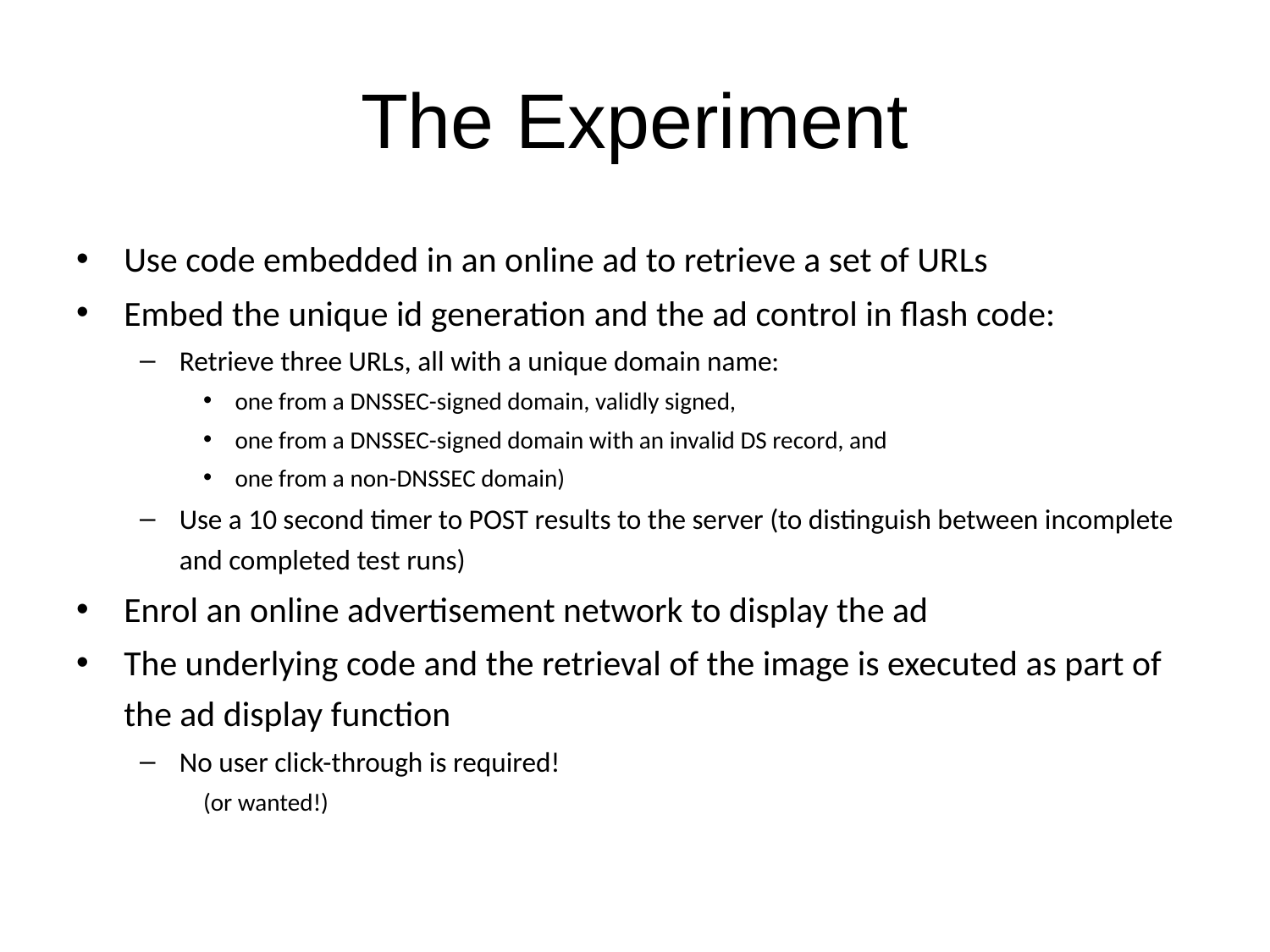

# The Experiment
Use code embedded in an online ad to retrieve a set of URLs
Embed the unique id generation and the ad control in flash code:
Retrieve three URLs, all with a unique domain name:
one from a DNSSEC-signed domain, validly signed,
one from a DNSSEC-signed domain with an invalid DS record, and
one from a non-DNSSEC domain)
Use a 10 second timer to POST results to the server (to distinguish between incomplete and completed test runs)
Enrol an online advertisement network to display the ad
The underlying code and the retrieval of the image is executed as part of the ad display function
No user click-through is required!
(or wanted!)